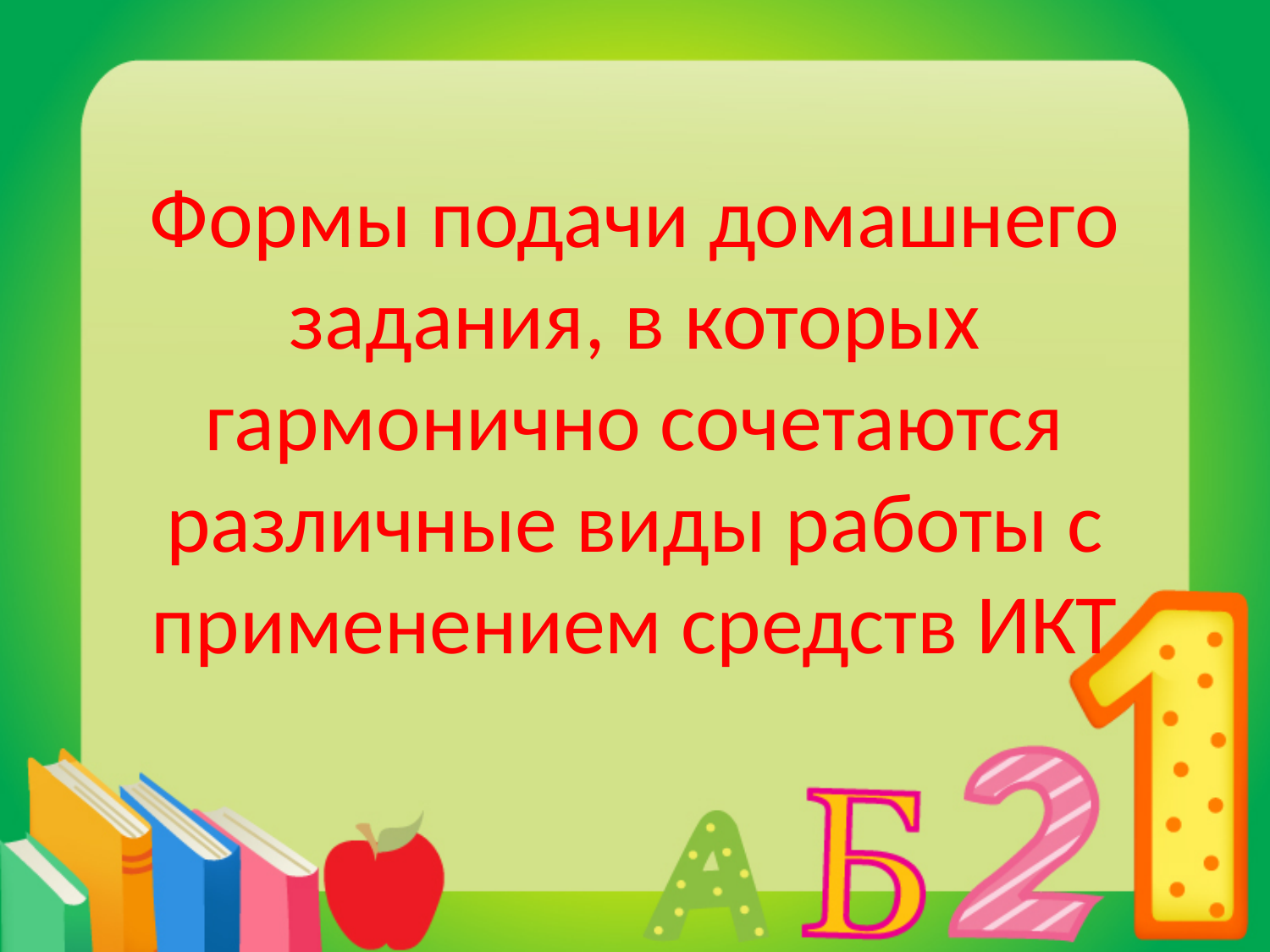

# Формы подачи домашнего задания, в которых гармонично сочетаются различные виды работы с применением средств ИКТ